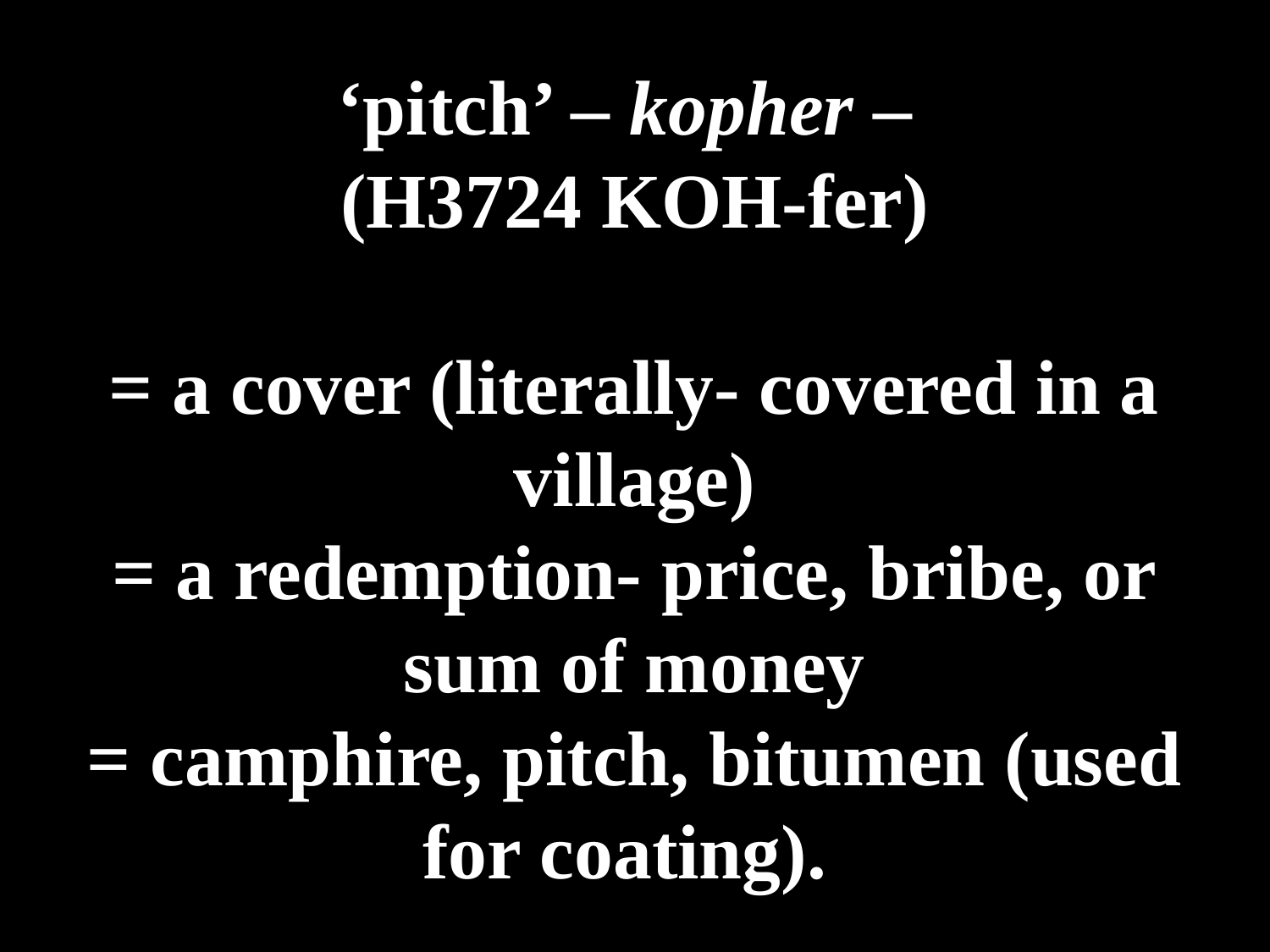

# ‘pitch’ – kopher – (H3724 KOH-fer) = a cover (literally- covered in a village) = a redemption- price, bribe, or sum of money = camphire, pitch, bitumen (used for coating).